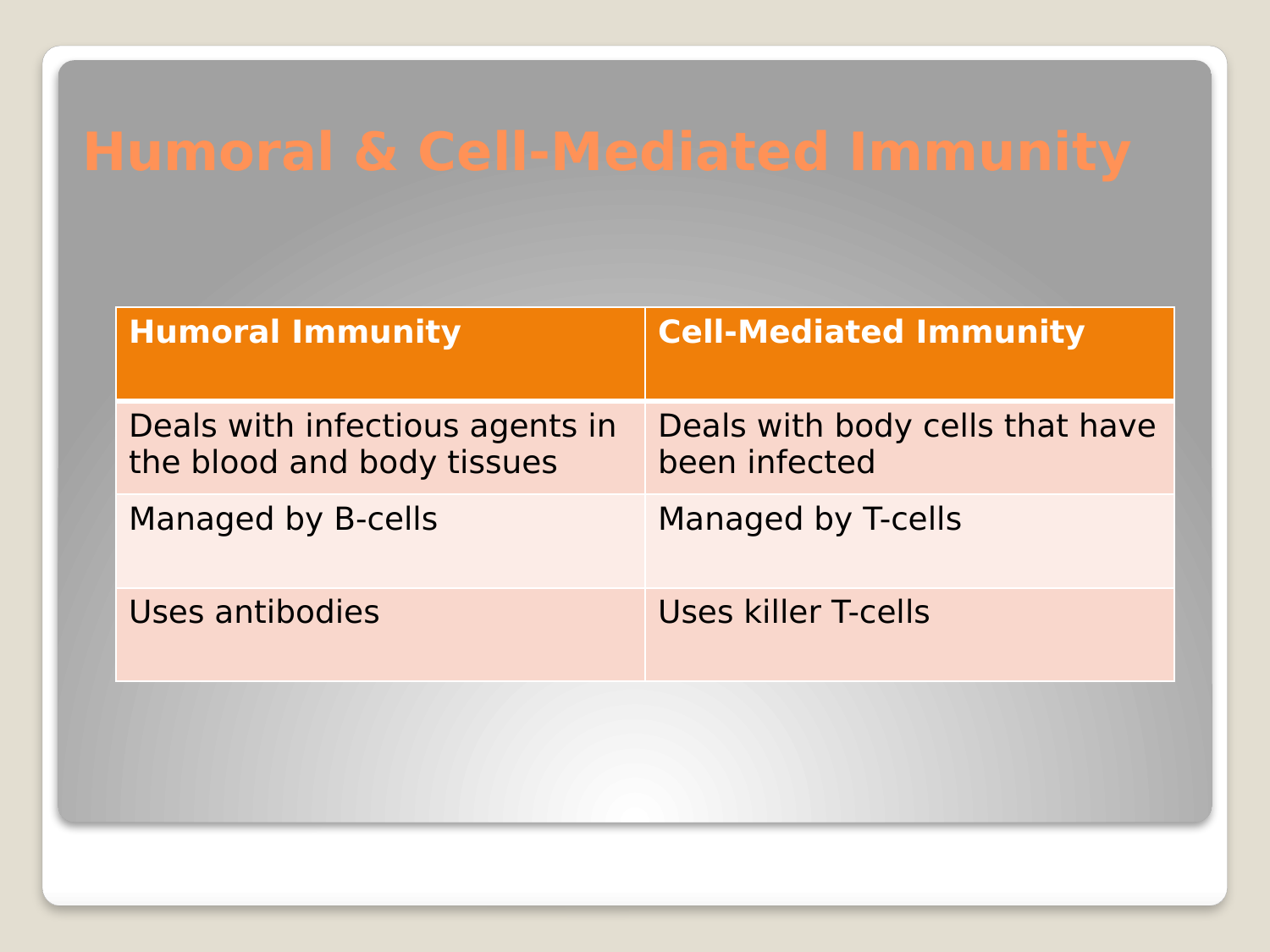

# Humoral & Cell-Mediated Immunity
| Humoral Immunity | Cell-Mediated Immunity |
| --- | --- |
| Deals with infectious agents in the blood and body tissues | Deals with body cells that have been infected |
| Managed by B-cells | Managed by T-cells |
| Uses antibodies | Uses killer T-cells |